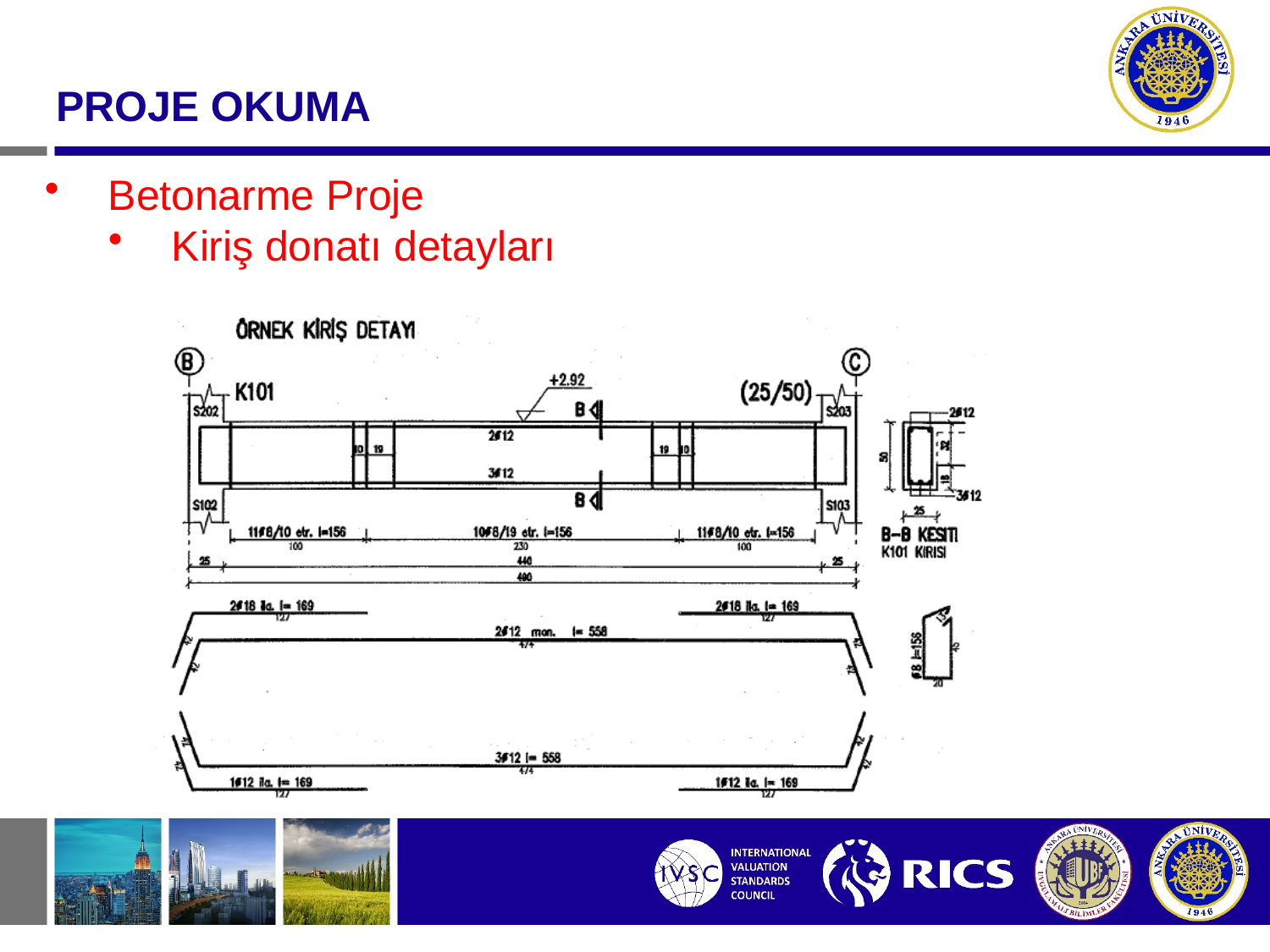

#
PROJE OKUMA
Betonarme Proje
Kiriş donatı detayları